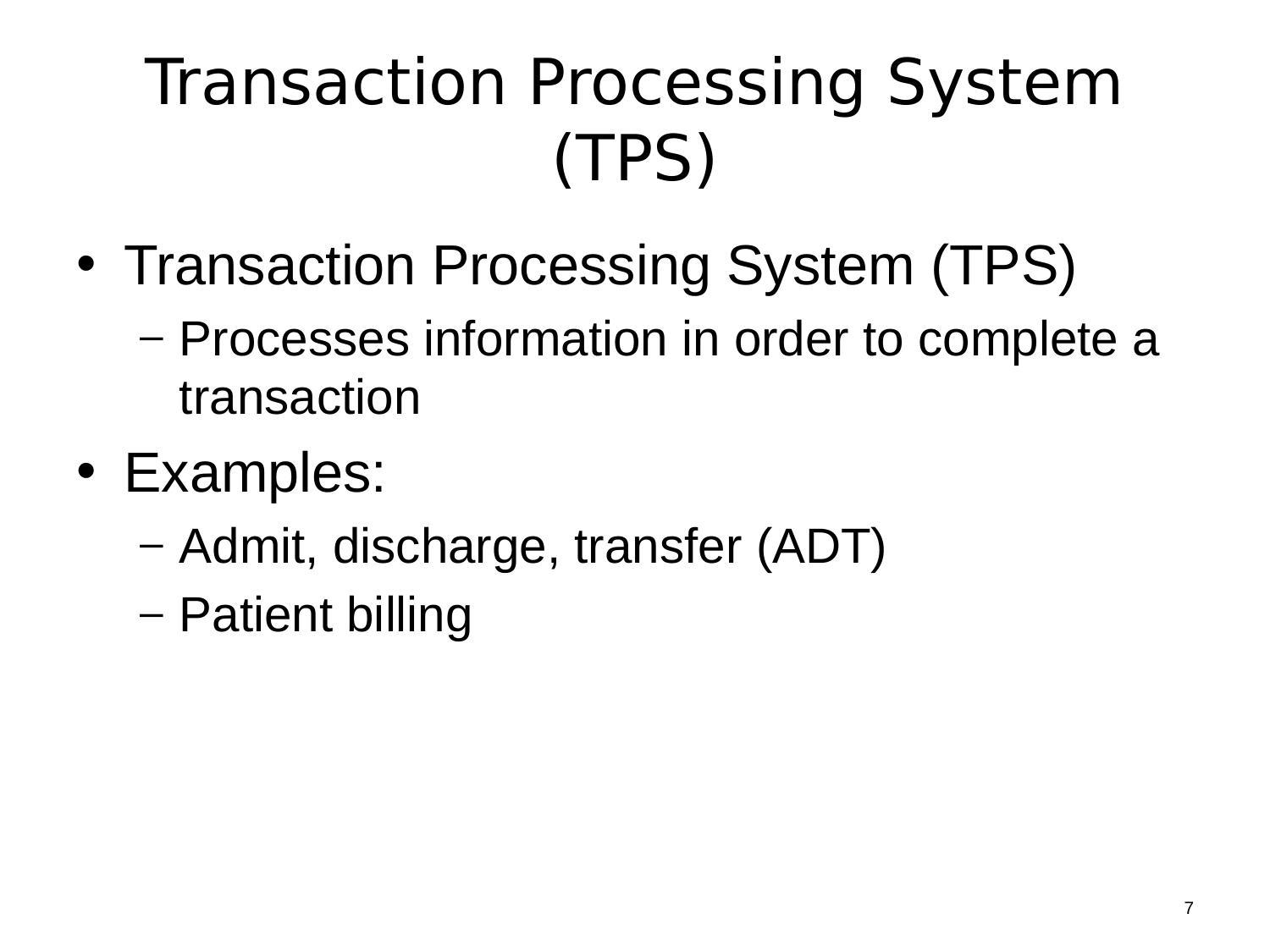

# Transaction Processing System (TPS)
Transaction Processing System (TPS)
Processes information in order to complete a transaction
Examples:
Admit, discharge, transfer (ADT)
Patient billing
7